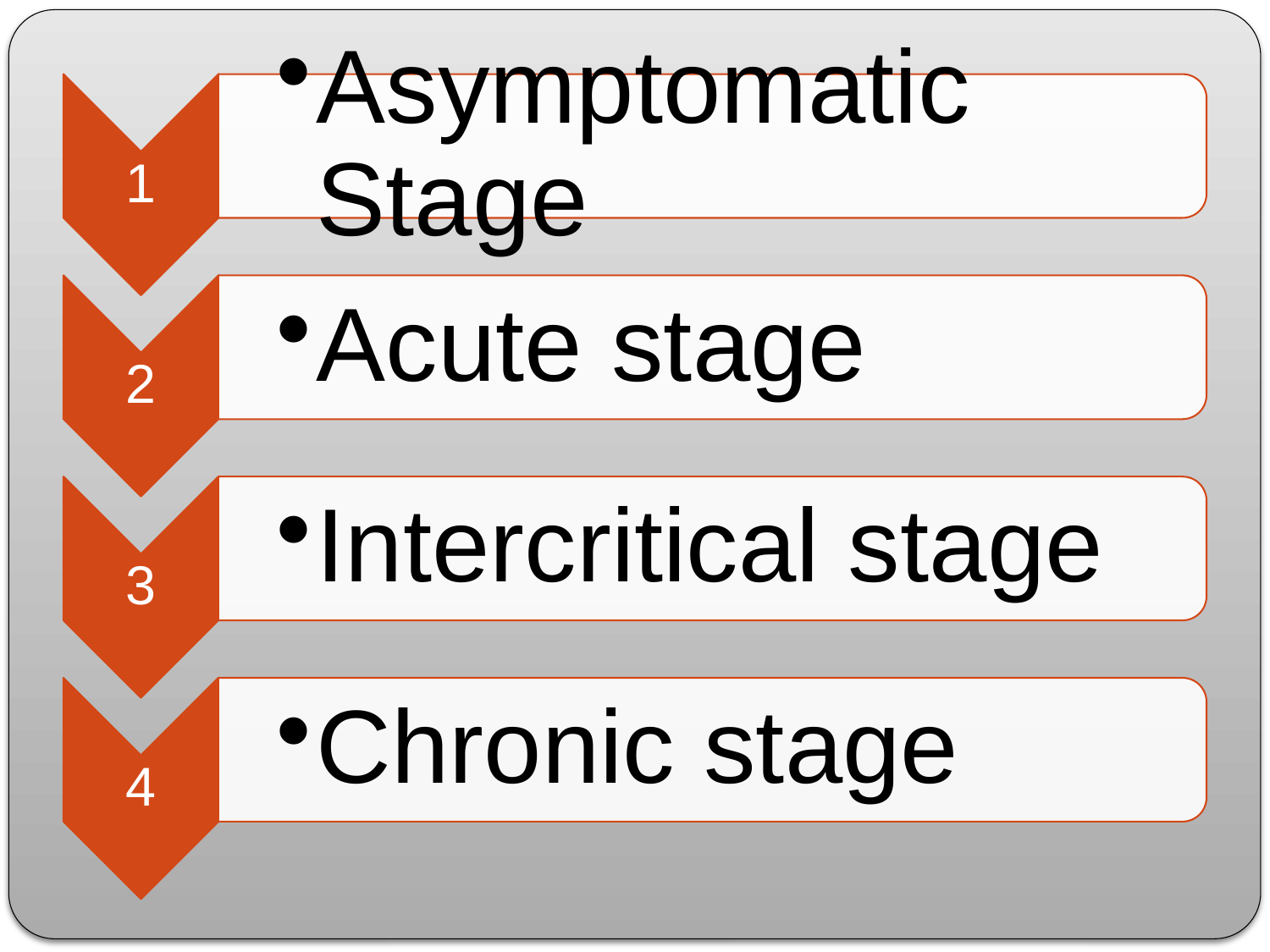

1
Asymptomatic Stage
2
Acute stage
3
Intercritical stage
4
Chronic stage